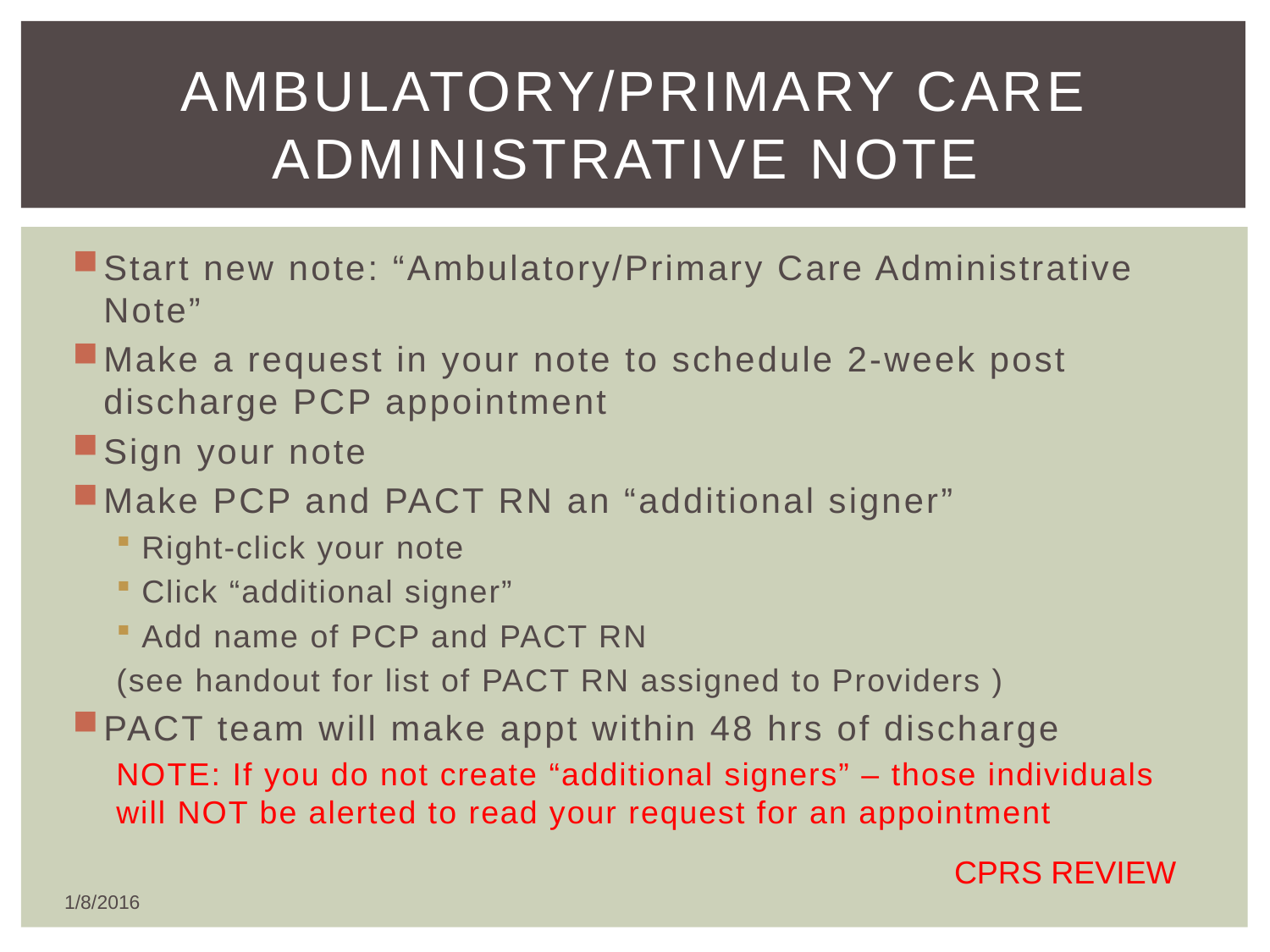

# Ambulatory/Primary Care Administrative NOTE
Start new note: “Ambulatory/Primary Care Administrative Note”
Make a request in your note to schedule 2-week post discharge PCP appointment
Sign your note
Make PCP and PACT RN an “additional signer”
Right-click your note
Click “additional signer”
Add name of PCP and PACT RN
(see handout for list of PACT RN assigned to Providers )
PACT team will make appt within 48 hrs of discharge
NOTE: If you do not create “additional signers” – those individuals will NOT be alerted to read your request for an appointment
CPRS REVIEW
1/8/2016